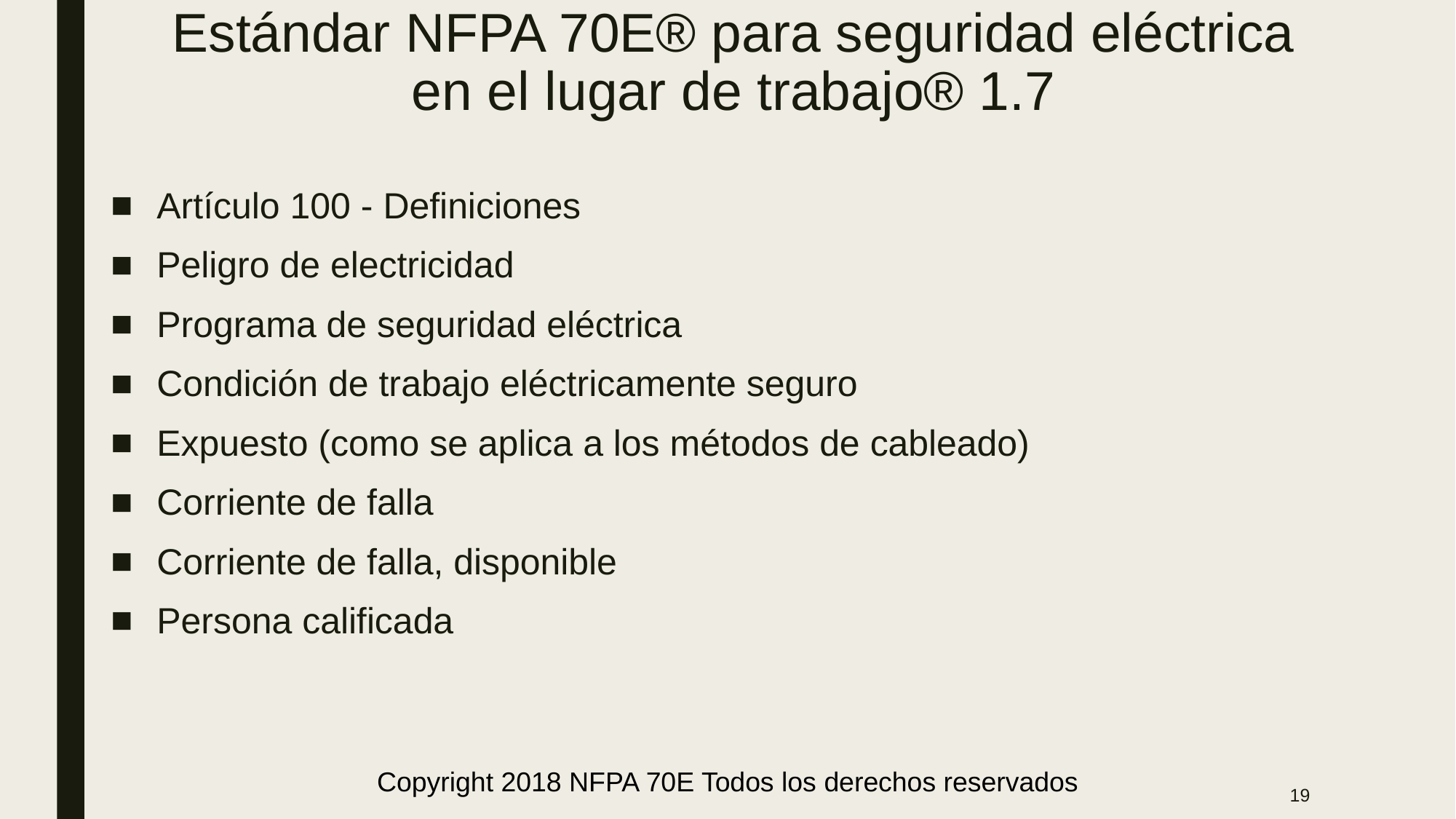

# Estándar NFPA 70E® para seguridad eléctrica en el lugar de trabajo® 1.7
Artículo 100 - Definiciones
Peligro de electricidad
Programa de seguridad eléctrica
Condición de trabajo eléctricamente seguro
Expuesto (como se aplica a los métodos de cableado)
Corriente de falla
Corriente de falla, disponible
Persona calificada
Copyright 2018 NFPA 70E Todos los derechos reservados
19